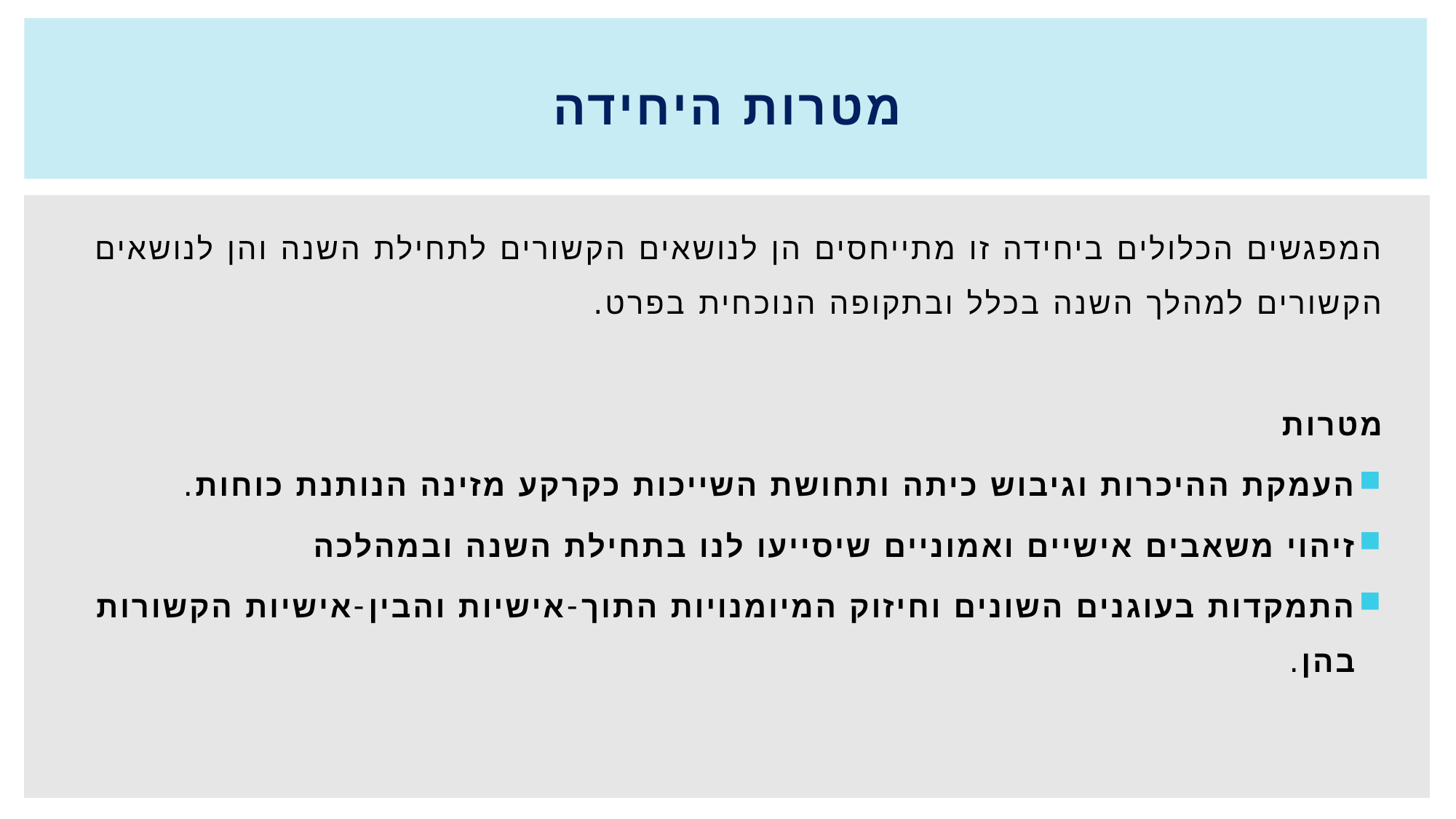

# מטרות היחידה
המפגשים הכלולים ביחידה זו מתייחסים הן לנושאים הקשורים לתחילת השנה והן לנושאים הקשורים למהלך השנה בכלל ובתקופה הנוכחית בפרט.

מטרות
העמקת ההיכרות וגיבוש כיתה ותחושת השייכות כקרקע מזינה הנותנת כוחות.
זיהוי משאבים אישיים ואמוניים שיסייעו לנו בתחילת השנה ובמהלכה
התמקדות בעוגנים השונים וחיזוק המיומנויות התוך-אישיות והבין-אישיות הקשורות בהן.